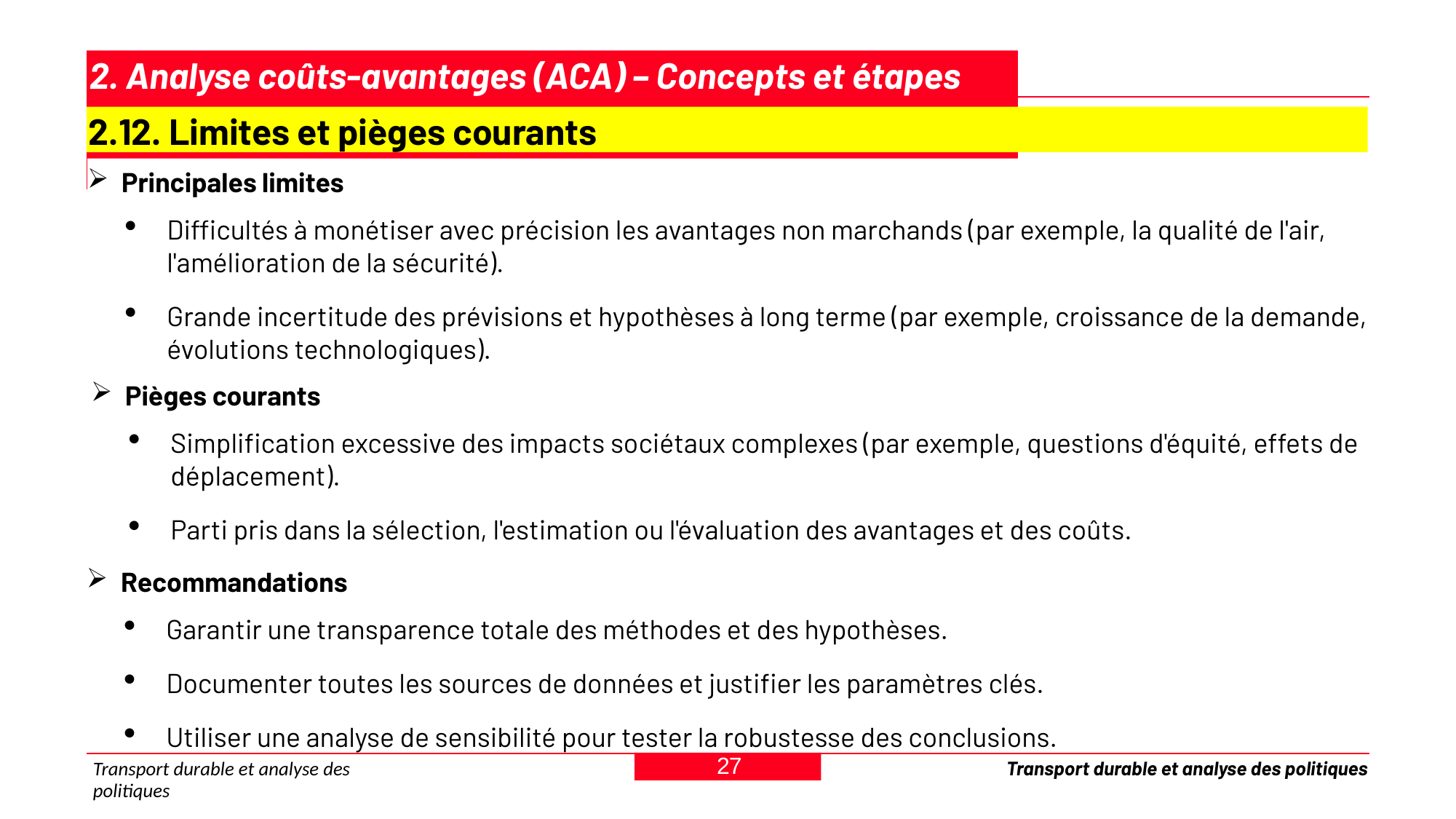

# 2. Analyse coûts-avantages (ACA) – Concepts et étapes
2.12. Limites et pièges courants
Principales limites
Difficultés à monétiser avec précision les avantages non marchands (par exemple, la qualité de l'air, l'amélioration de la sécurité).
Grande incertitude des prévisions et hypothèses à long terme (par exemple, croissance de la demande, évolutions technologiques).
Pièges courants
Simplification excessive des impacts sociétaux complexes (par exemple, questions d'équité, effets de déplacement).
Parti pris dans la sélection, l'estimation ou l'évaluation des avantages et des coûts.
Recommandations
Garantir une transparence totale des méthodes et des hypothèses.
Documenter toutes les sources de données et justifier les paramètres clés.
Utiliser une analyse de sensibilité pour tester la robustesse des conclusions.
27
Transport durable et analyse des politiques
Transport durable et analyse des politiques